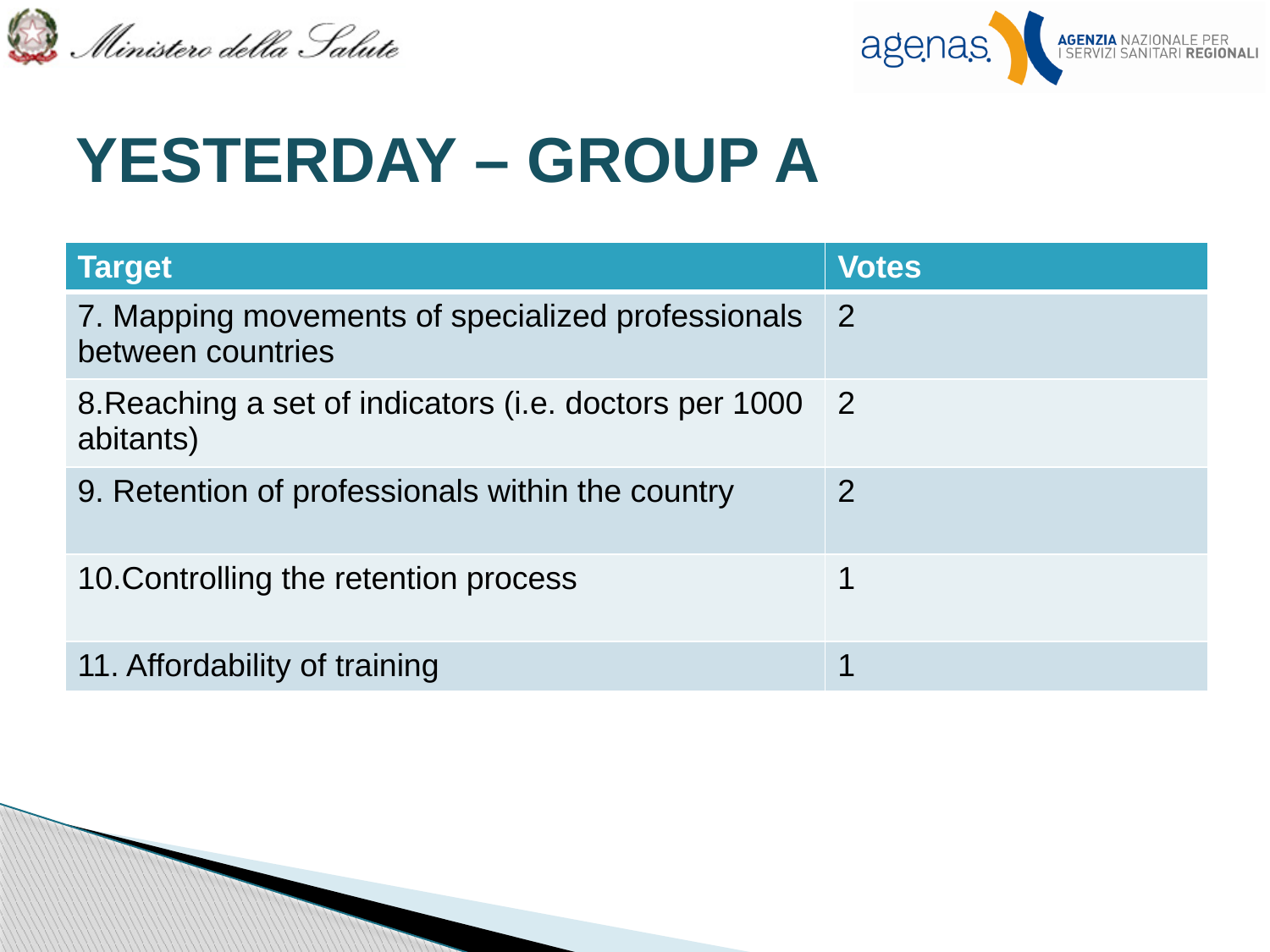

# YESTERDAY – GROUP A
| Target | Votes |
| --- | --- |
| 7. Mapping movements of specialized professionals between countries | 2 |
| 8.Reaching a set of indicators (i.e. doctors per 1000 abitants) | 2 |
| 9. Retention of professionals within the country | 2 |
| 10.Controlling the retention process | 1 |
| 11. Affordability of training | 1 |